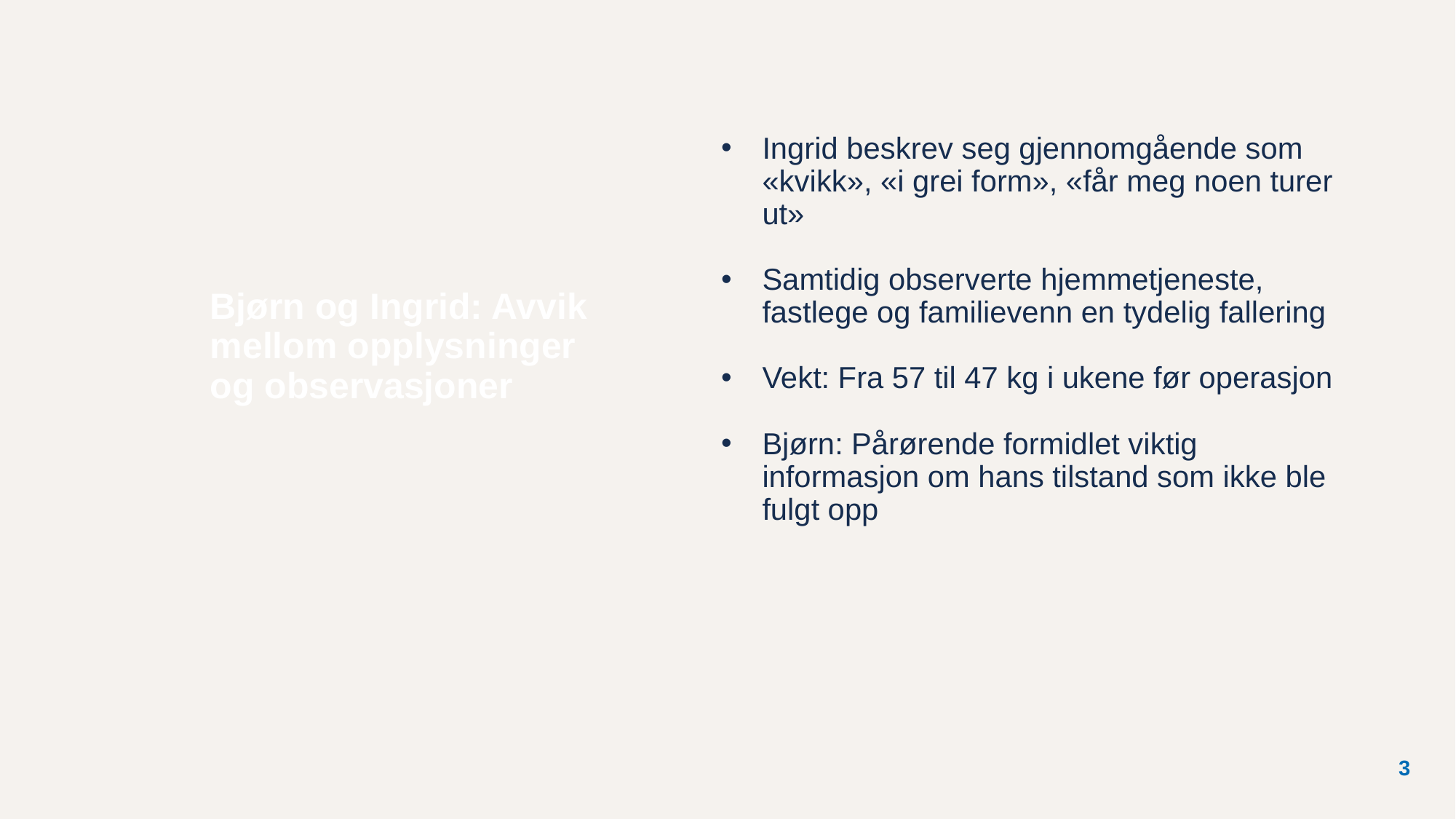

Ingrid beskrev seg gjennomgående som «kvikk», «i grei form», «får meg noen turer ut»

Samtidig observerte hjemmetjeneste, fastlege og familievenn en tydelig fallering

Vekt: Fra 57 til 47 kg i ukene før operasjon

Bjørn: Pårørende formidlet viktig informasjon om hans tilstand som ikke ble fulgt opp

Bjørn og Ingrid: Avvik mellom opplysninger og observasjoner
3